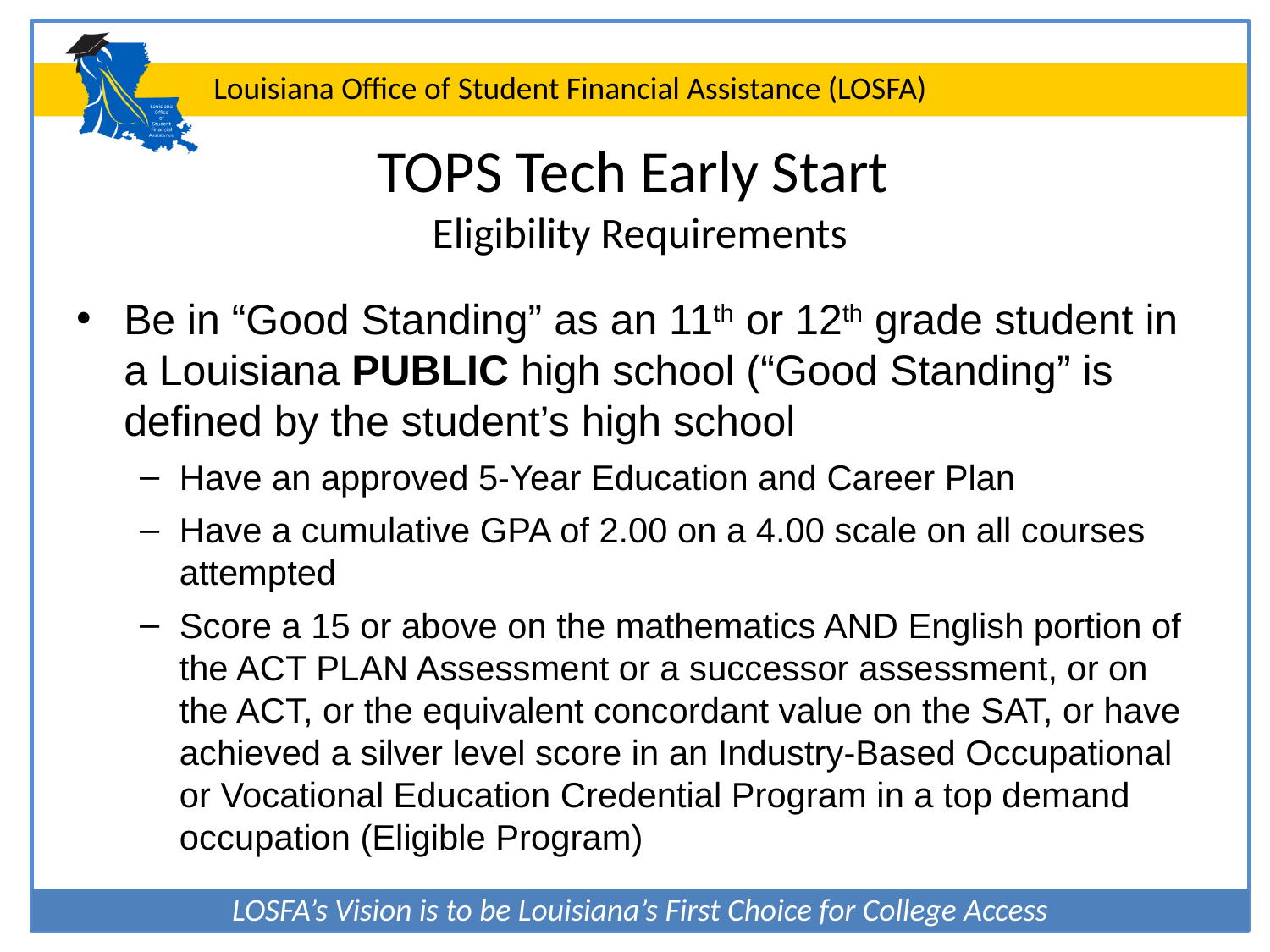

# TOPS Tech Early Start Eligibility Requirements
Be in “Good Standing” as an 11th or 12th grade student in a Louisiana PUBLIC high school (“Good Standing” is defined by the student’s high school
Have an approved 5-Year Education and Career Plan
Have a cumulative GPA of 2.00 on a 4.00 scale on all courses attempted
Score a 15 or above on the mathematics AND English portion of the ACT PLAN Assessment or a successor assessment, or on the ACT, or the equivalent concordant value on the SAT, or have achieved a silver level score in an Industry-Based Occupational or Vocational Education Credential Program in a top demand occupation (Eligible Program)